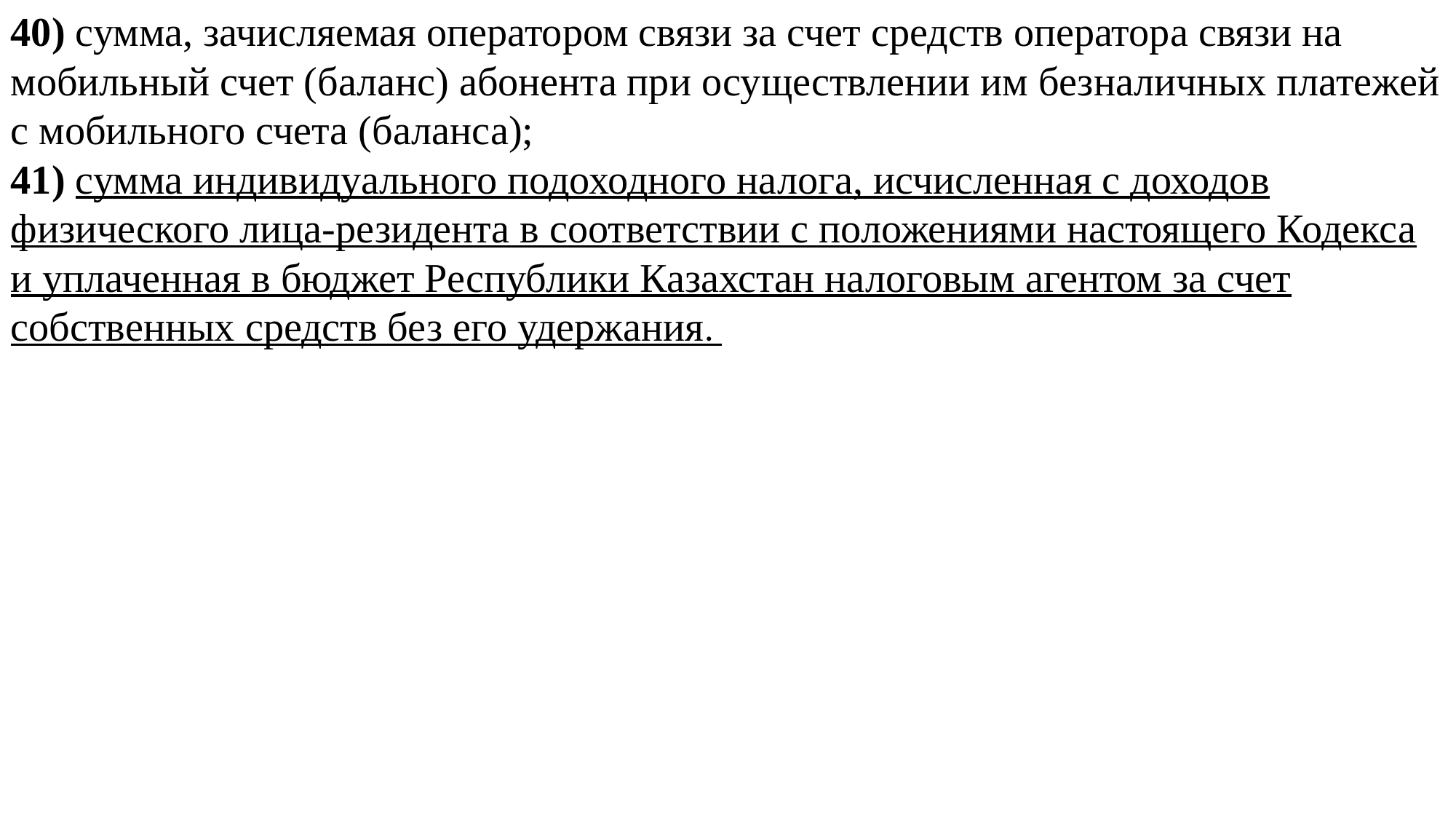

40) сумма, зачисляемая оператором связи за счет средств оператора связи на мобильный счет (баланс) абонента при осуществлении им безналичных платежей с мобильного счета (баланса);
41) сумма индивидуального подоходного налога, исчисленная с доходов физического лица-резидента в соответствии с положениями настоящего Кодекса и уплаченная в бюджет Республики Казахстан налоговым агентом за счет собственных средств без его удержания.